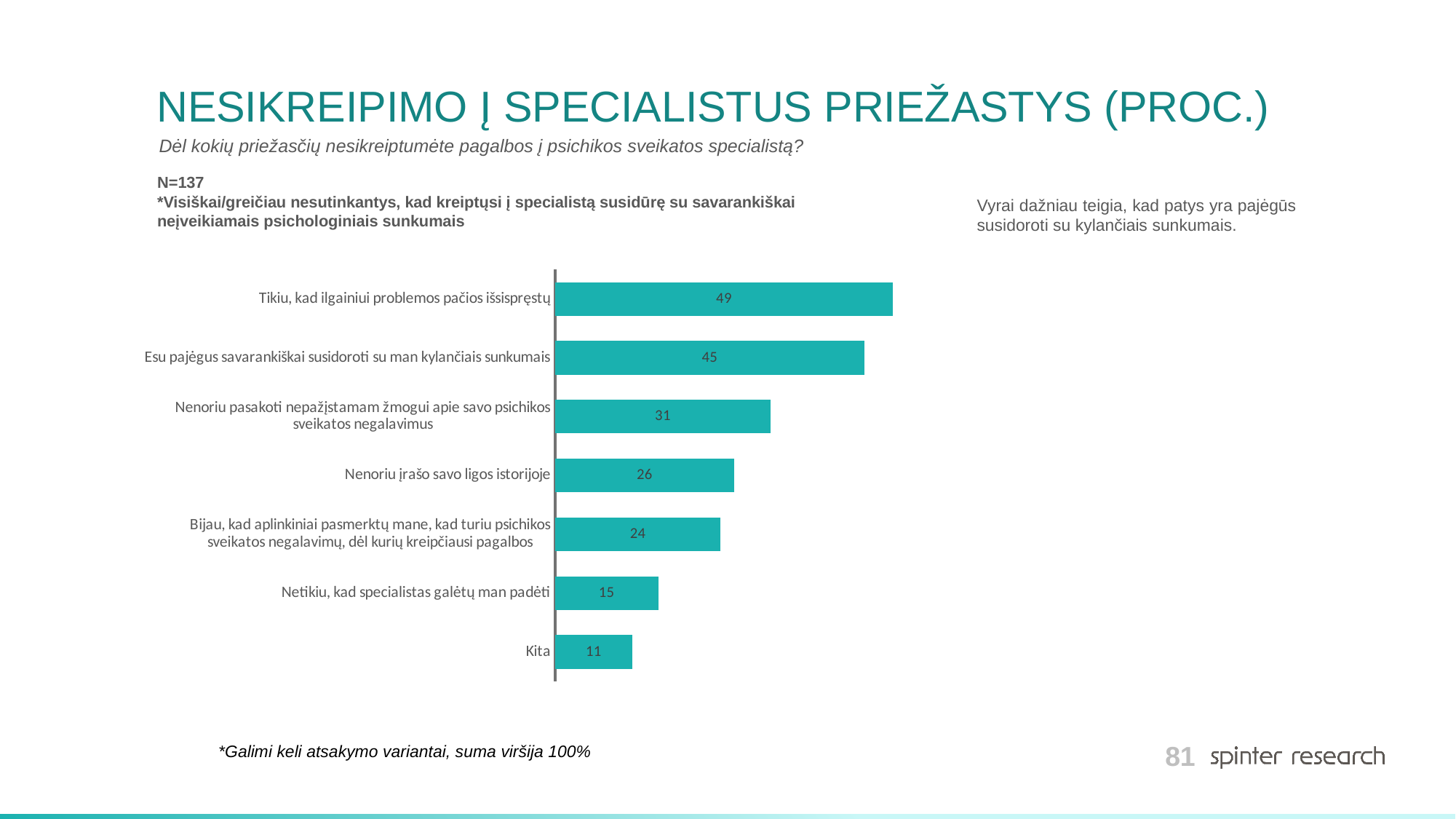

# NESIKREIPIMO Į SPECIALISTUS PRIEŽASTYS (PROC.)
Dėl kokių priežasčių nesikreiptumėte pagalbos į psichikos sveikatos specialistą?
N=137
*Visiškai/greičiau nesutinkantys, kad kreiptųsi į specialistą susidūrę su savarankiškai neįveikiamais psichologiniais sunkumais
Vyrai dažniau teigia, kad patys yra pajėgūs susidoroti su kylančiais sunkumais.

### Chart

| Category | Series 1 |
|---|---|
| Tikiu, kad ilgainiui problemos pačios išsispręstų | 48.919449901768175 |
| Esu pajėgus savarankiškai susidoroti su man kylančiais sunkumais | 44.79371316306484 |
| Nenoriu pasakoti nepažįstamam žmogui apie savo psichikos sveikatos negalavimus | 31.237721021611005 |
| Nenoriu įrašo savo ligos istorijoje | 25.93320235756385 |
| Bijau, kad aplinkiniai pasmerktų mane, kad turiu psichikos sveikatos negalavimų, dėl kurių kreipčiausi pagalbos | 23.968565815324165 |
| Netikiu, kad specialistas galėtų man padėti | 14.931237721021612 |
| Kita | 11.19842829076621 |

*Galimi keli atsakymo variantai, suma viršija 100%